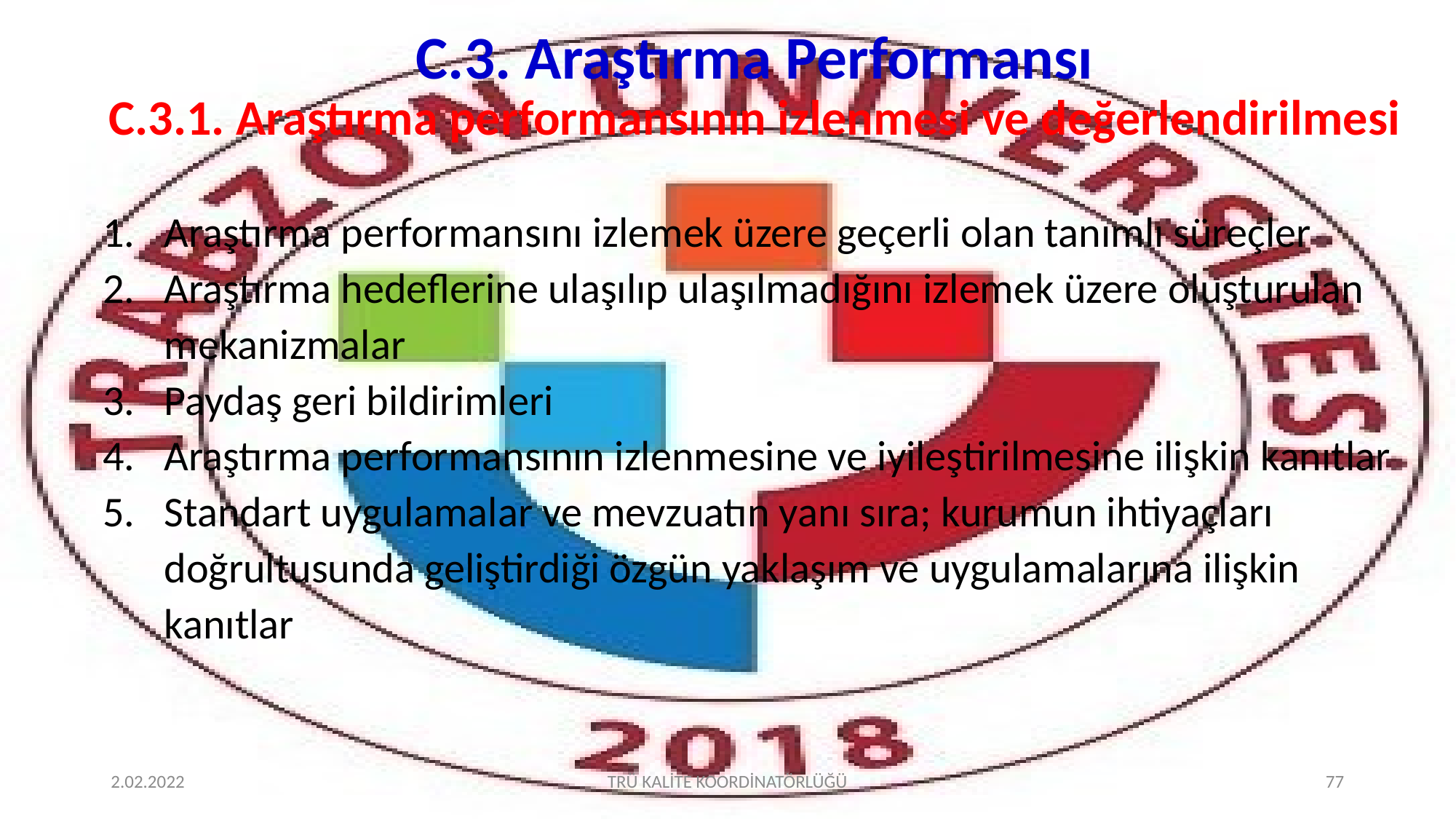

# C.3. Araştırma Performansı C.3.1. Araştırma performansının izlenmesi ve değerlendirilmesi
Araştırma performansını izlemek üzere geçerli olan tanımlı süreçler
Araştırma hedeflerine ulaşılıp ulaşılmadığını izlemek üzere oluşturulan mekanizmalar
Paydaş geri bildirimleri
Araştırma performansının izlenmesine ve iyileştirilmesine ilişkin kanıtlar
Standart uygulamalar ve mevzuatın yanı sıra; kurumun ihtiyaçları doğrultusunda geliştirdiği özgün yaklaşım ve uygulamalarına ilişkin kanıtlar

2.02.2022
TRÜ KALİTE KOORDİNATÖRLÜĞÜ
77